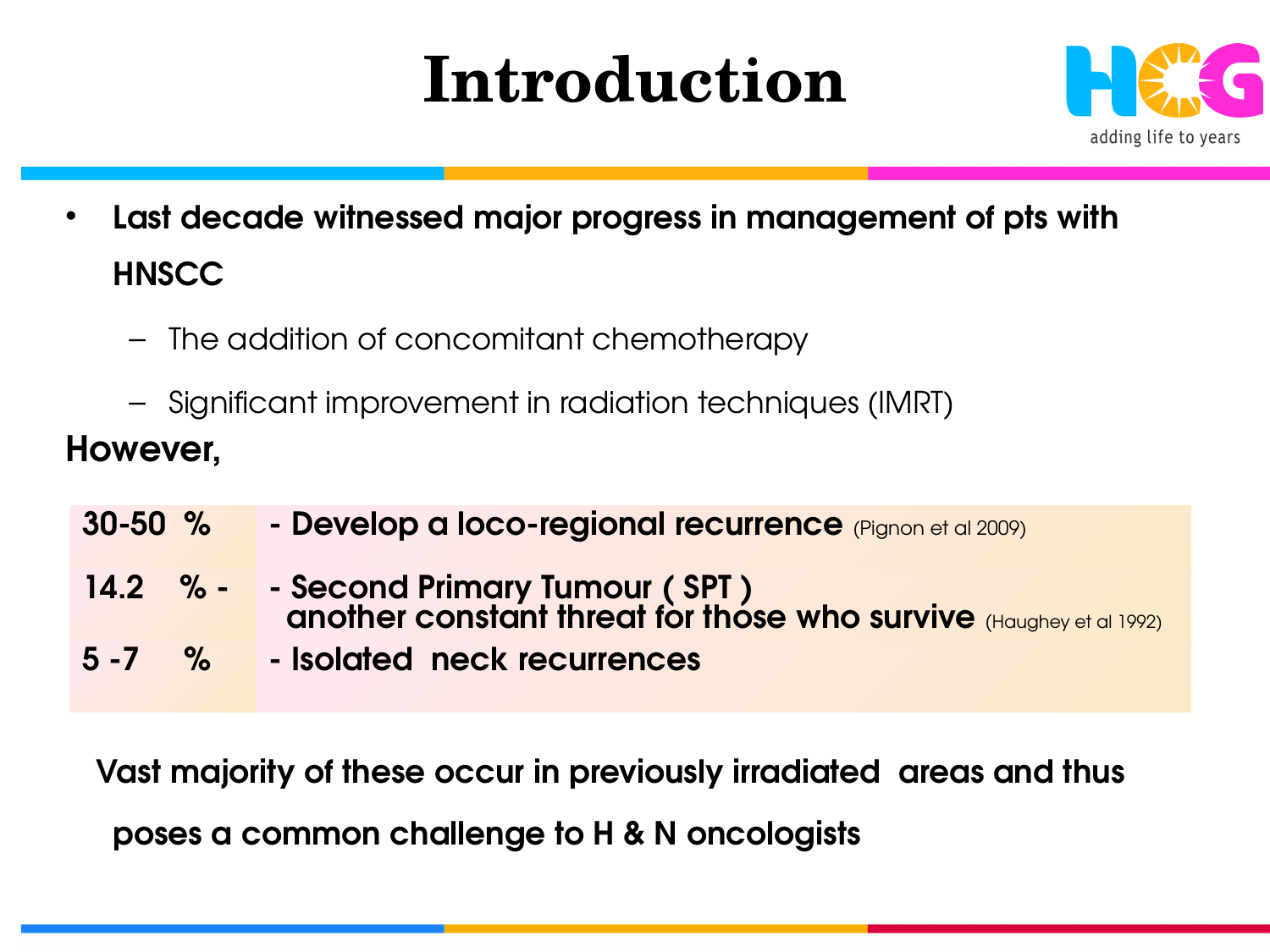

# Introduction

Last decade witnessed major progress in management of pts with HNSCC
The addition of concomitant chemotherapy
Significant improvement in radiation techniques (IMRT)
However,

   Vast majority of these occur in previously irradiated  areas and thus poses a common challenge to H & N oncologists

| 30-50 % | - Develop a loco-regional recurrence (Pignon et al 2009) |
| --- | --- |
| 14.2 % - | - Second Primary Tumour ( SPT ) another constant threat for those who survive (Haughey et al 1992) |
| 5 -7 % | - Isolated neck recurrences |